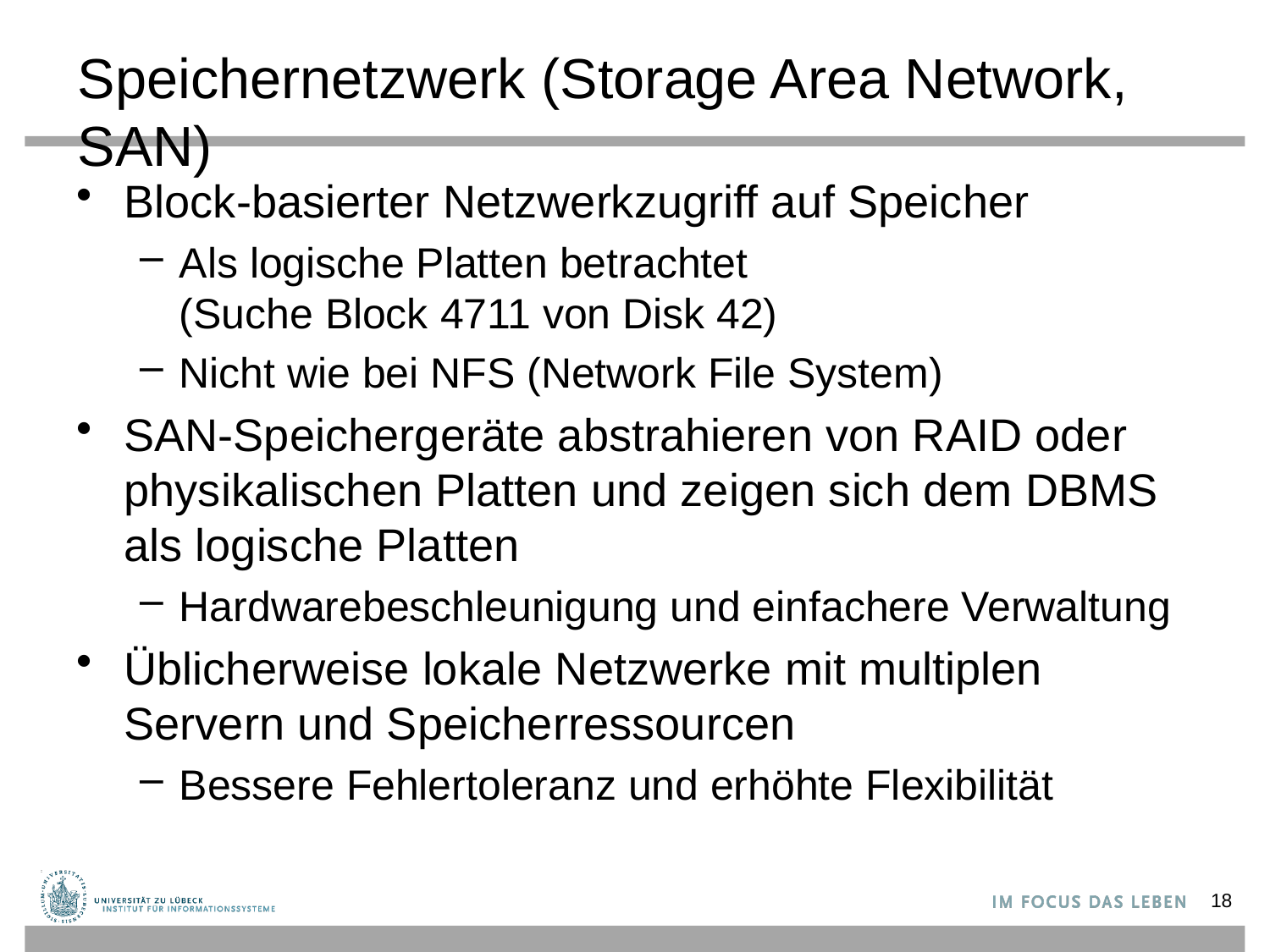

# Speichernetzwerk (Storage Area Network, SAN)
Block-basierter Netzwerkzugriff auf Speicher
Als logische Platten betrachtet
(Suche Block 4711 von Disk 42)
Nicht wie bei NFS (Network File System)
SAN-Speichergeräte abstrahieren von RAID oder physikalischen Platten und zeigen sich dem DBMS als logische Platten
Hardwarebeschleunigung und einfachere Verwaltung
Üblicherweise lokale Netzwerke mit multiplen Servern und Speicherressourcen
Bessere Fehlertoleranz und erhöhte Flexibilität
18